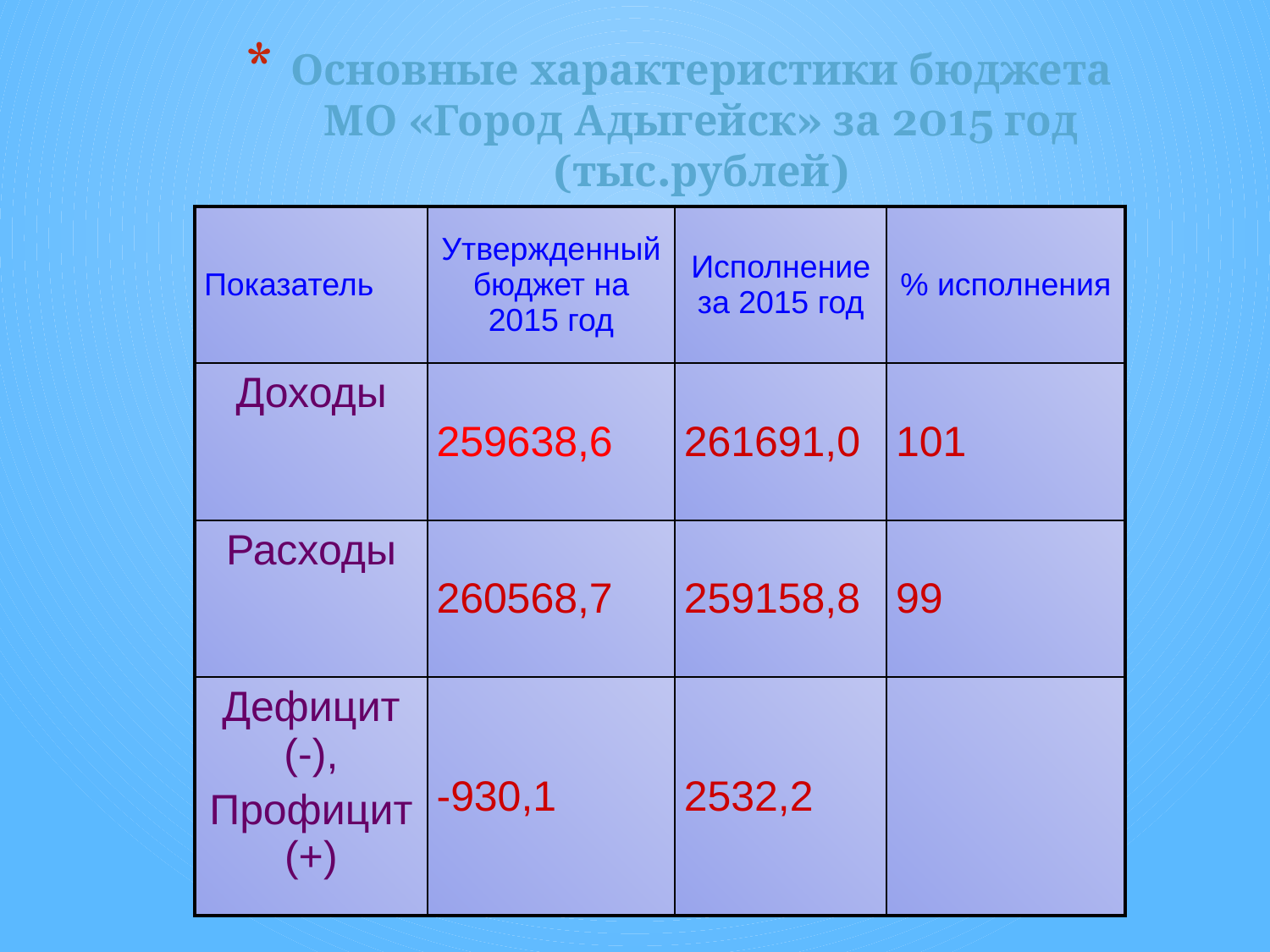

# Основные характеристики бюджета МО «Город Адыгейск» за 2015 год (тыс.рублей)
| Показатель | Утвержденный бюджет на 2015 год | Исполнение за 2015 год | % исполнения |
| --- | --- | --- | --- |
| Доходы | 259638,6 | 261691,0 | 101 |
| Расходы | 260568,7 | 259158,8 | 99 |
| Дефицит (-), Профицит (+) | -930,1 | 2532,2 |  |